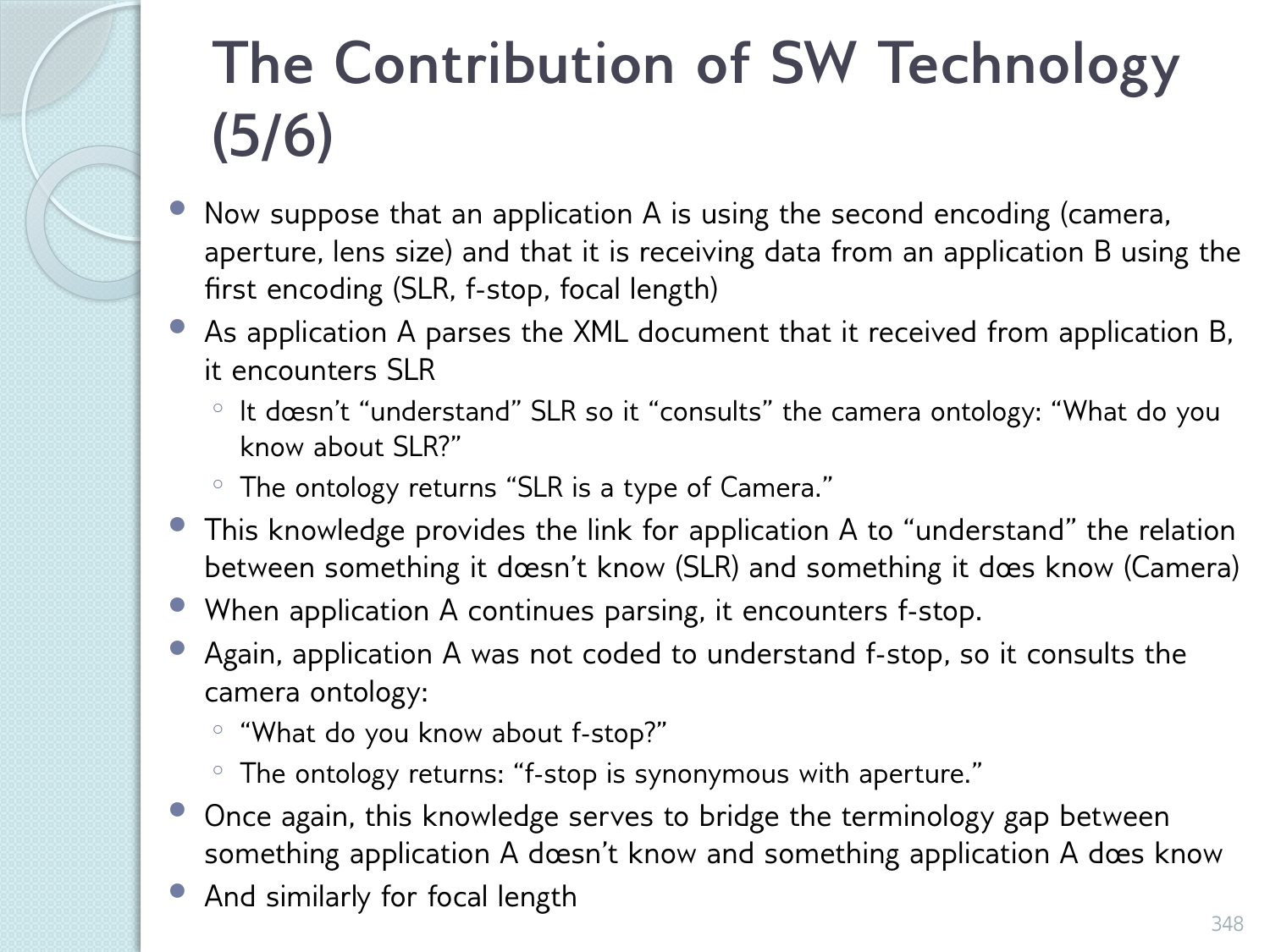

# The Contribution of SW Technology (5/6)
Now suppose that an application A is using the second encoding (camera, aperture, lens size) and that it is receiving data from an application B using the first encoding (SLR, f-stop, focal length)
As application A parses the XML document that it received from application B, it encounters SLR
It doesn’t “understand” SLR so it “consults” the camera ontology: “What do you know about SLR?”
The ontology returns “SLR is a type of Camera.”
This knowledge provides the link for application A to “understand” the relation between something it doesn’t know (SLR) and something it does know (Camera)
When application A continues parsing, it encounters f-stop.
Again, application A was not coded to understand f-stop, so it consults the camera ontology:
“What do you know about f-stop?”
The ontology returns: “f-stop is synonymous with aperture.”
Once again, this knowledge serves to bridge the terminology gap between something application A doesn’t know and something application A does know
And similarly for focal length
348